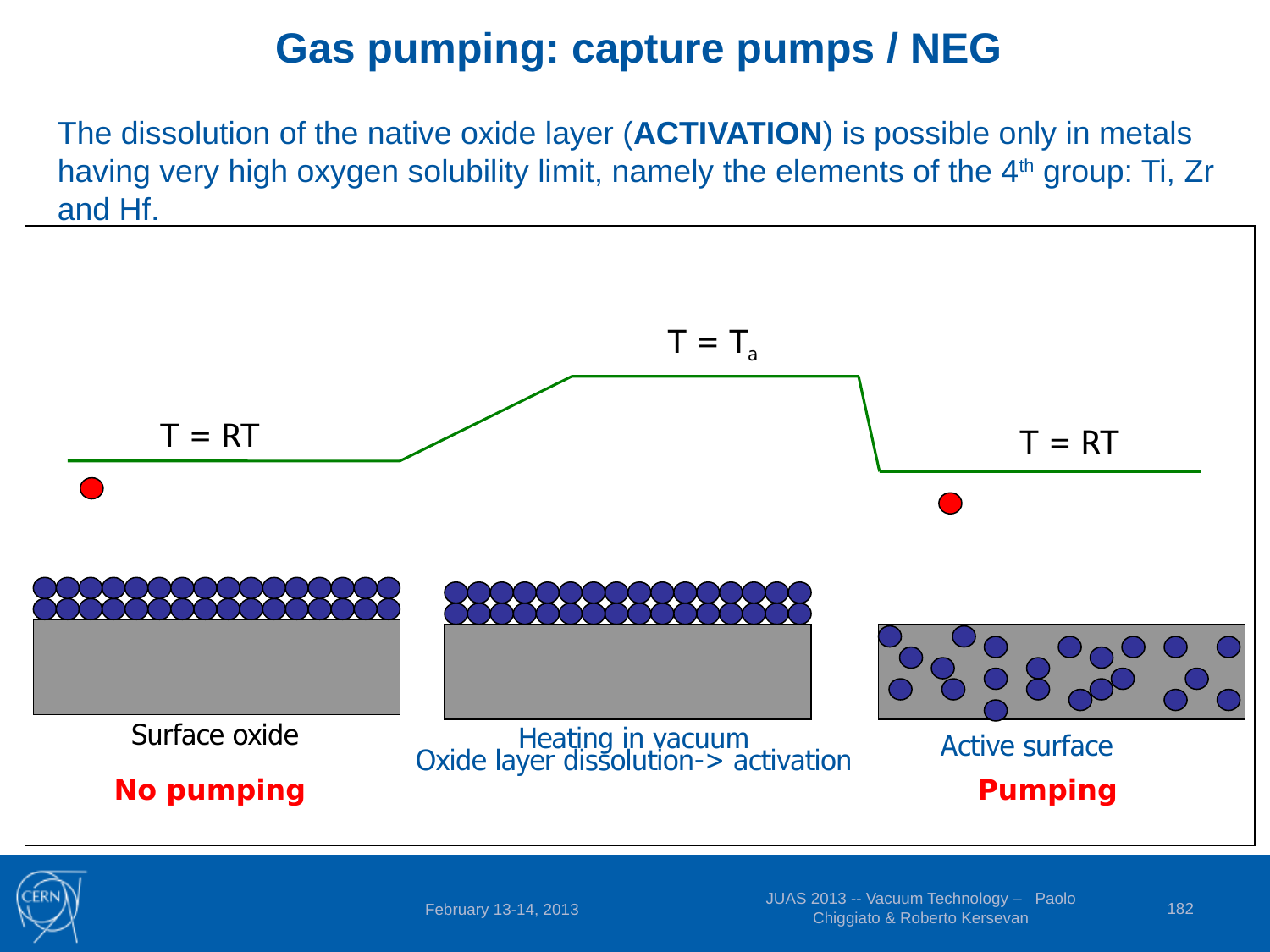

Gas pumping: capture pumps / NEG
The dissolution of the native oxide layer (ACTIVATION) is possible only in metals having very high oxygen solubility limit, namely the elements of the 4th group: Ti, Zr and Hf.

T = Ta

T = RT

T = RT

Surface oxide

Heating in vacuum
Oxide layer dissolution-> activation
Active surface
No pumping
Pumping
JUAS 2013 -- Vacuum Technology –   Paolo Chiggiato & Roberto Kersevan
182
February 13-14, 2013